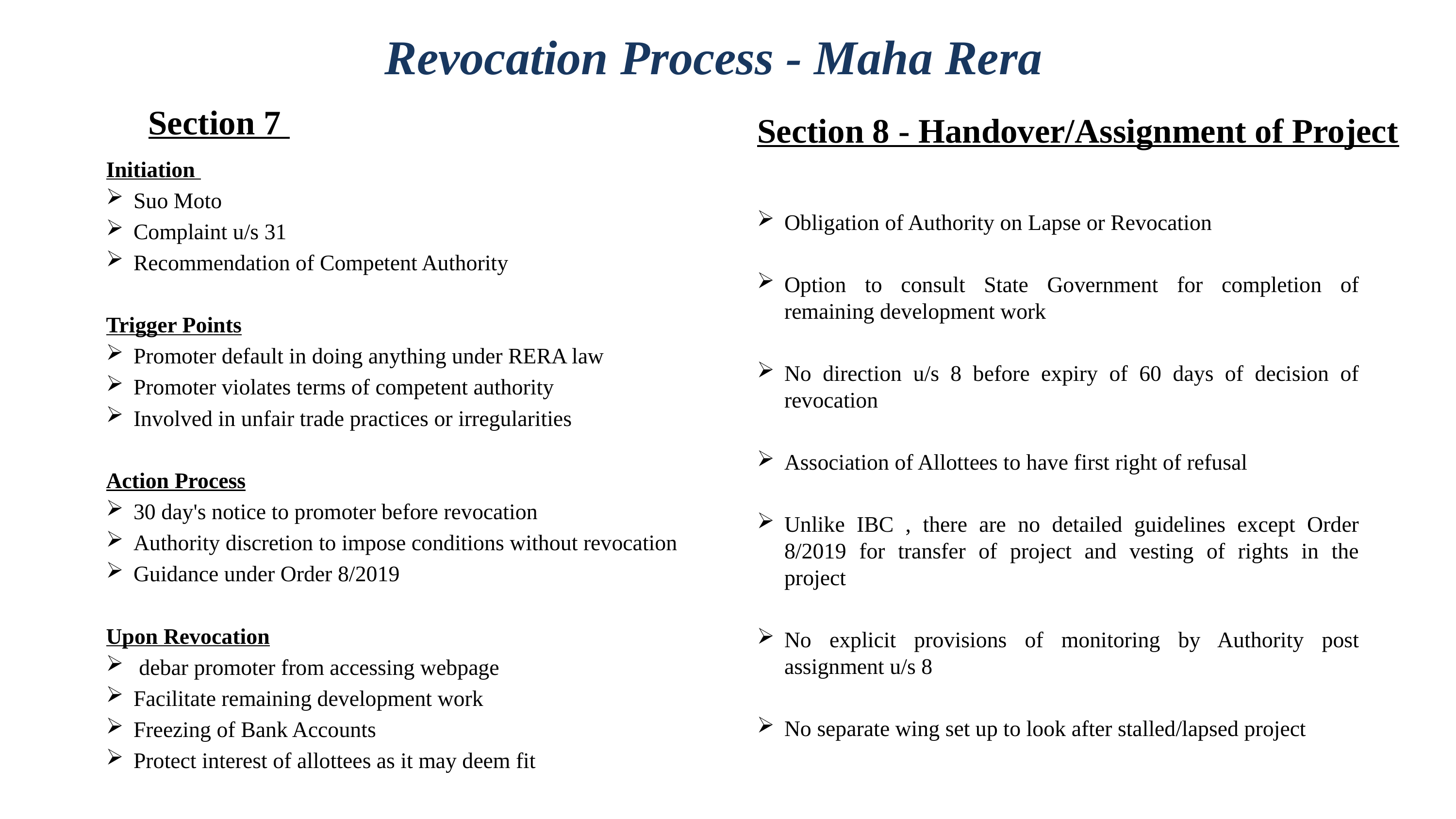

# Revocation Process - Maha Rera
Section 7
Section 8 - Handover/Assignment of Project
Initiation
Suo Moto
Complaint u/s 31
Recommendation of Competent Authority

Trigger Points
Promoter default in doing anything under RERA law
Promoter violates terms of competent authority
Involved in unfair trade practices or irregularities

Action Process
30 day's notice to promoter before revocation
Authority discretion to impose conditions without revocation
Guidance under Order 8/2019

Upon Revocation
 debar promoter from accessing webpage
Facilitate remaining development work
Freezing of Bank Accounts
Protect interest of allottees as it may deem fit

Obligation of Authority on Lapse or Revocation

Option to consult State Government for completion of remaining development work

No direction u/s 8 before expiry of 60 days of decision of revocation

Association of Allottees to have first right of refusal

Unlike IBC , there are no detailed guidelines except Order 8/2019 for transfer of project and vesting of rights in the project

No explicit provisions of monitoring by Authority post assignment u/s 8

No separate wing set up to look after stalled/lapsed project